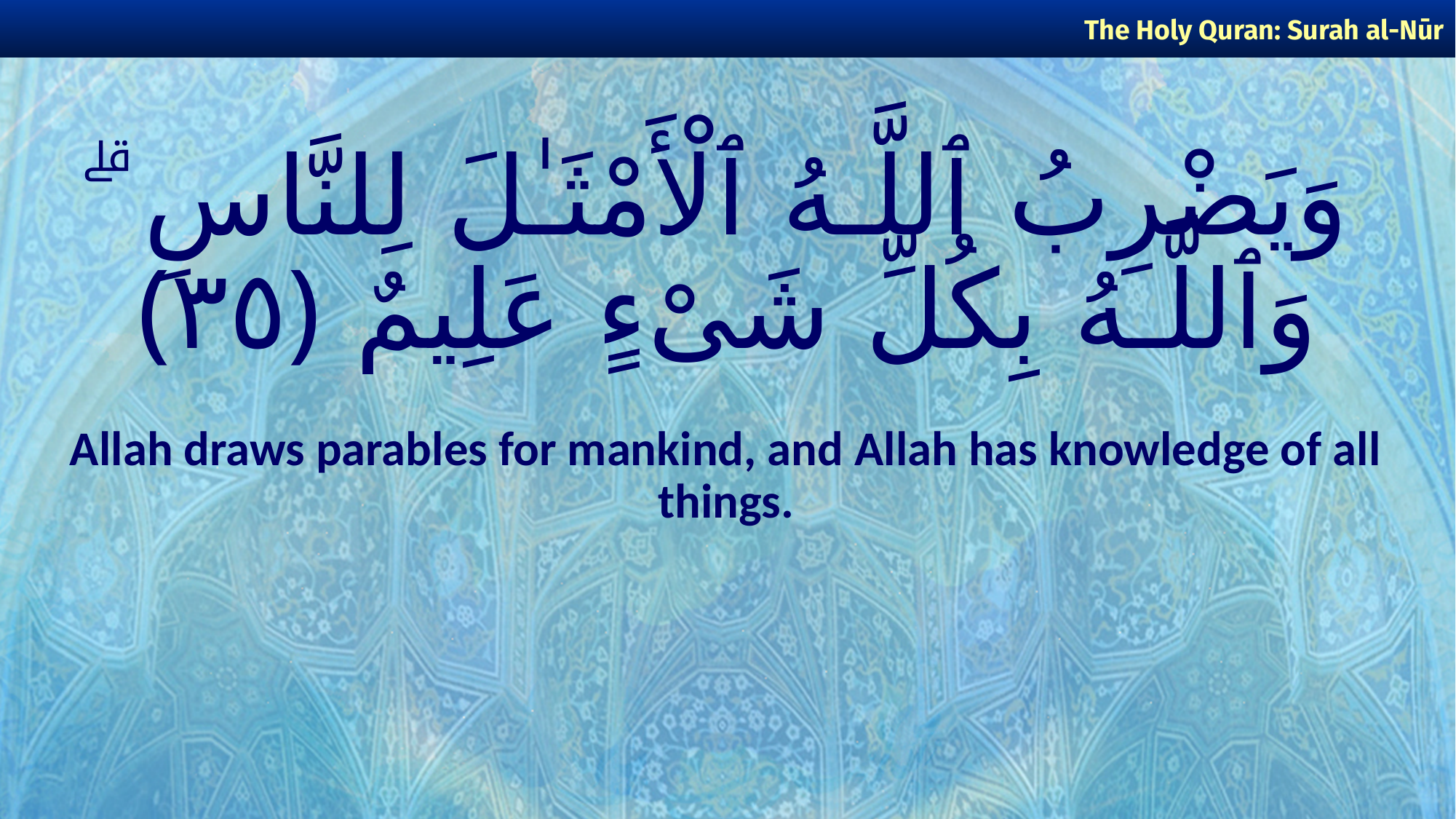

The Holy Quran: Surah al-Nūr
# وَيَضْرِبُ ٱللَّـهُ ٱلْأَمْثَـٰلَ لِلنَّاسِ ۗ وَٱللَّـهُ بِكُلِّ شَىْءٍ عَلِيمٌ ﴿٣٥﴾
Allah draws parables for mankind, and Allah has knowledge of all things.